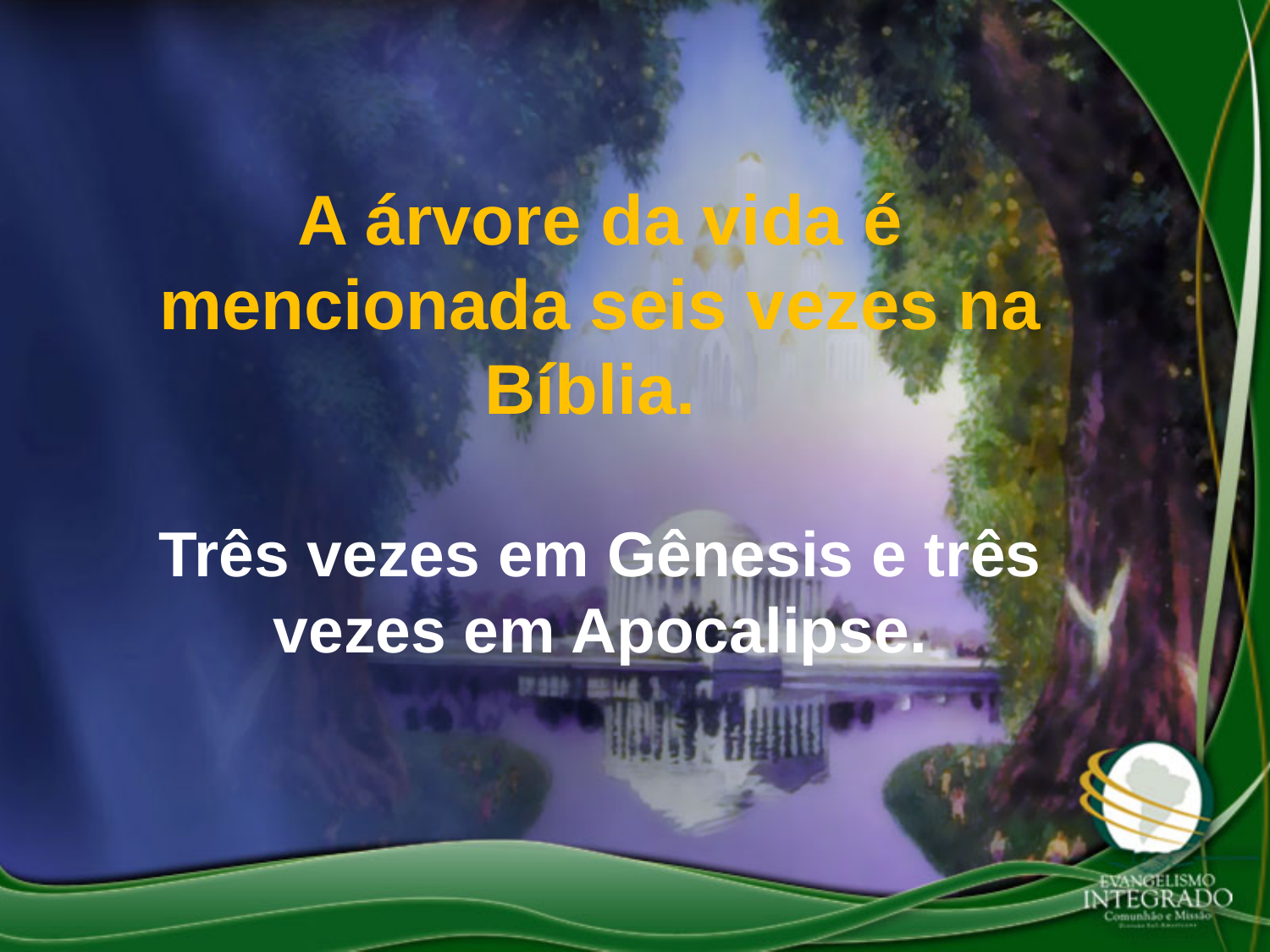

A árvore da vida é mencionada seis vezes na Bíblia.

Três vezes em Gênesis e três vezes em Apocalipse.